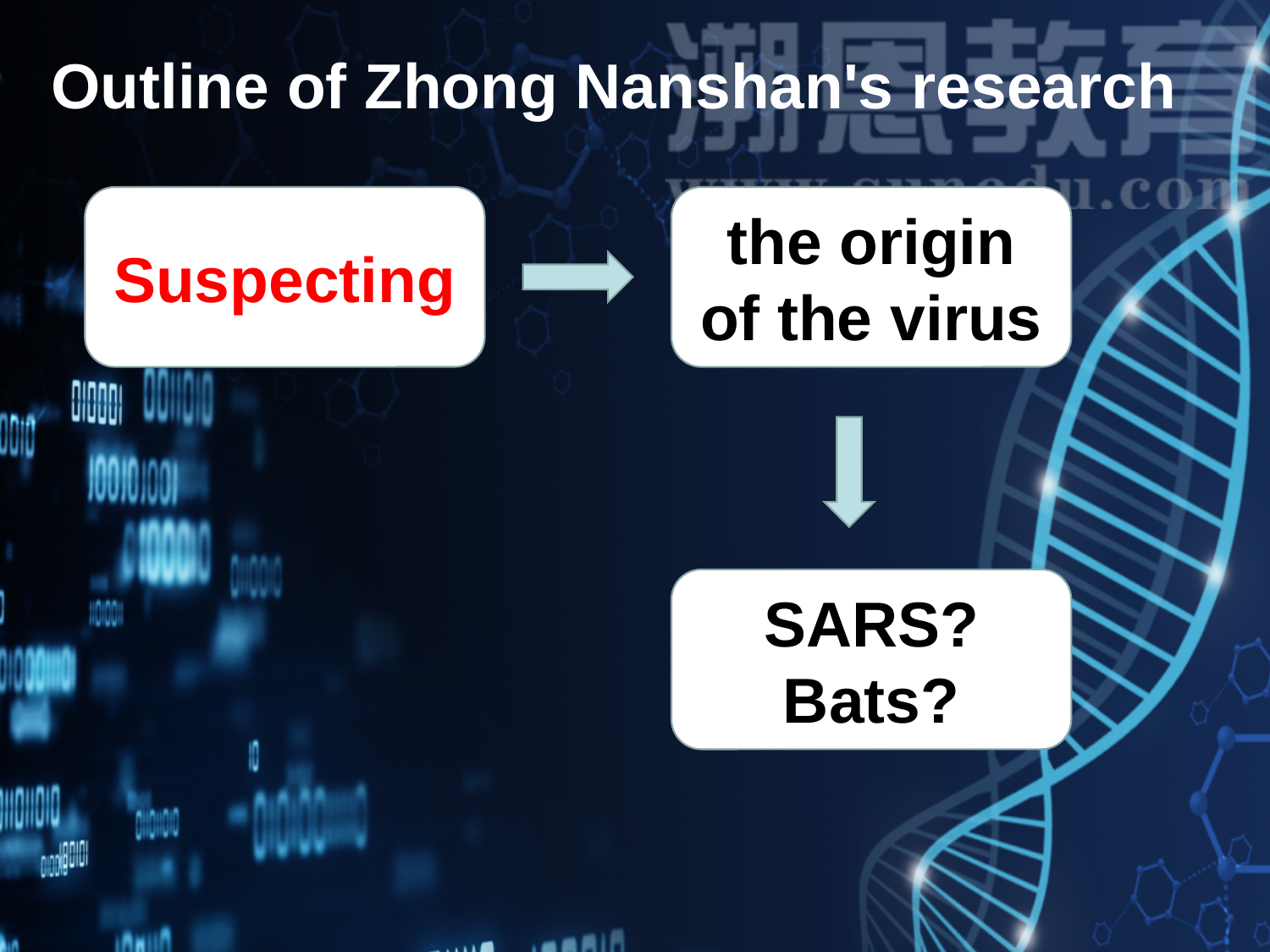

Outline of Zhong Nanshan's research
Suspecting
the origin of the virus

SARS? Bats?